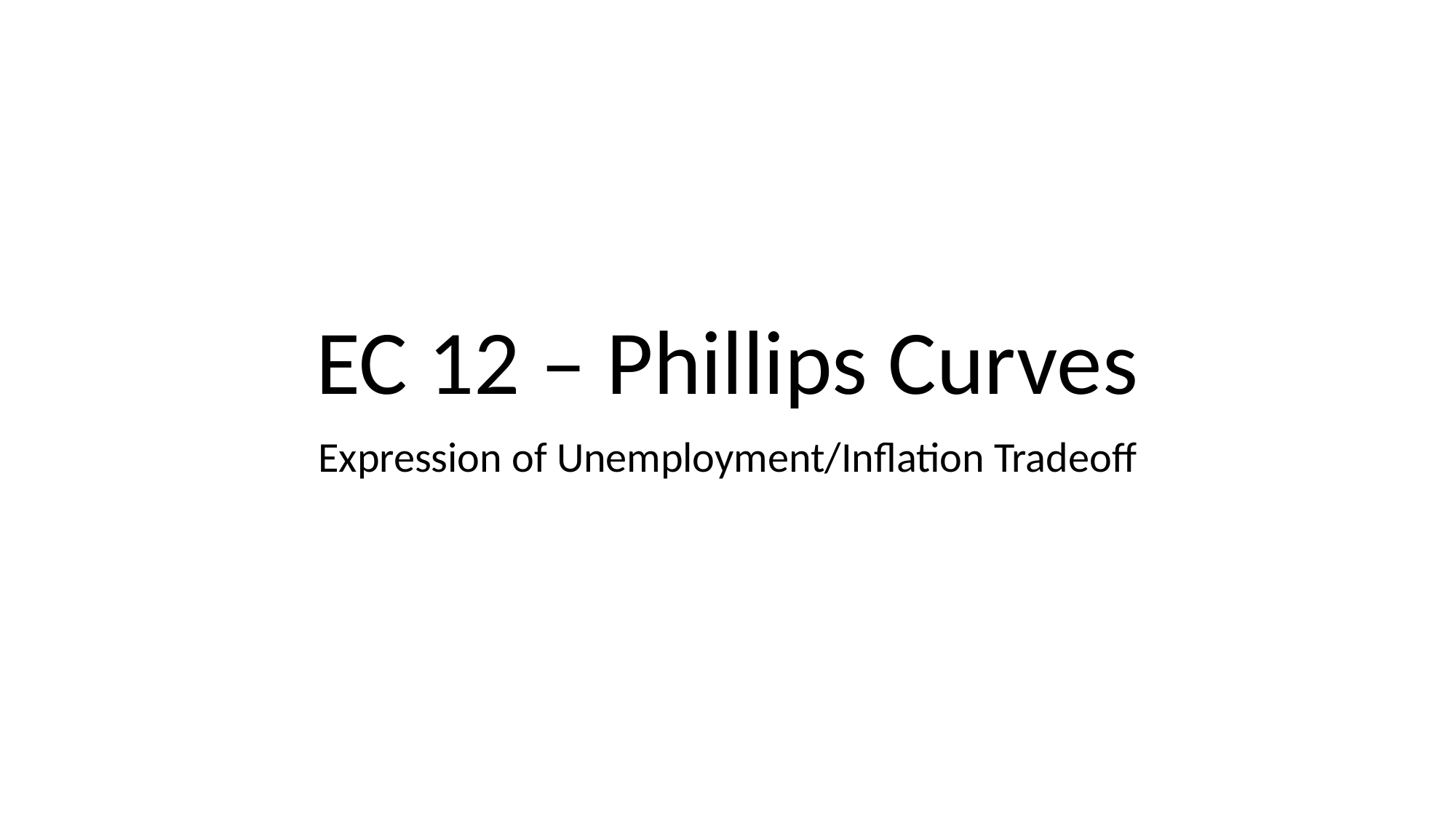

# EC 12 – Phillips Curves
Expression of Unemployment/Inflation Tradeoff